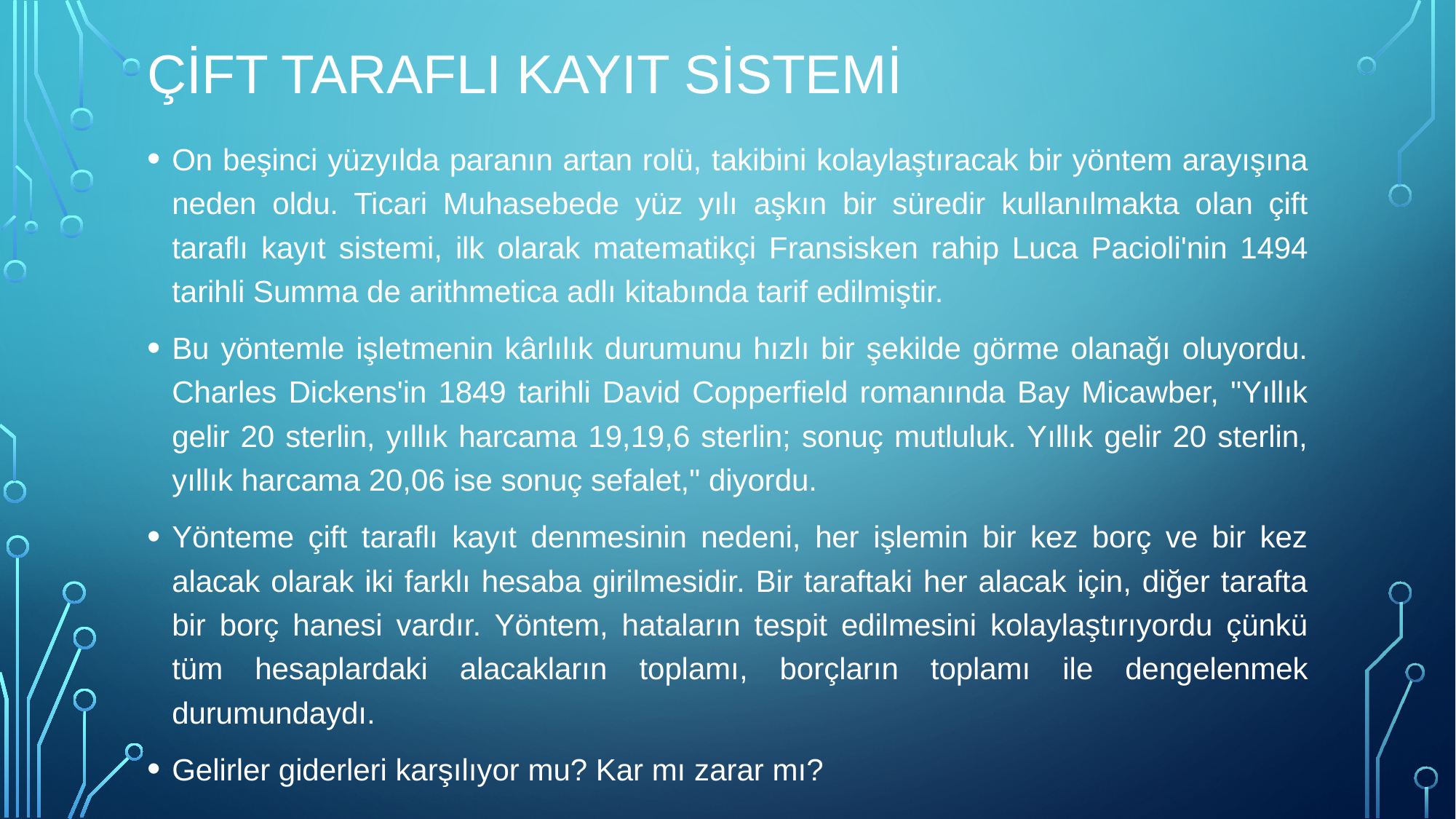

# Çift taraflı kayıt sistemi
On beşinci yüzyılda paranın artan rolü, takibini kolaylaştıracak bir yöntem arayışına neden oldu. Ticari Muhasebede yüz yılı aşkın bir süredir kullanılmakta olan çift taraflı kayıt sistemi, ilk olarak matematikçi Fransisken rahip Luca Pacioli'nin 1494 tarihli Summa de arithmetica adlı kitabında tarif edilmiştir.
Bu yöntemle işletmenin kârlılık durumunu hızlı bir şekilde görme olanağı oluyordu. Charles Dickens'in 1849 tarihli David Copperfield romanında Bay Micawber, "Yıllık gelir 20 sterlin, yıllık harcama 19,19,6 sterlin; sonuç mutluluk. Yıllık gelir 20 sterlin, yıllık harcama 20,06 ise sonuç sefalet," diyordu.
Yönteme çift taraflı kayıt denmesinin nedeni, her işlemin bir kez borç ve bir kez alacak olarak iki farklı hesaba girilmesidir. Bir taraftaki her alacak için, diğer tarafta bir borç hanesi vardır. Yöntem, hataların tespit edilmesini kolaylaştırıyordu çünkü tüm hesaplardaki alacakların toplamı, borçların toplamı ile dengelenmek durumundaydı.
Gelirler giderleri karşılıyor mu? Kar mı zarar mı?